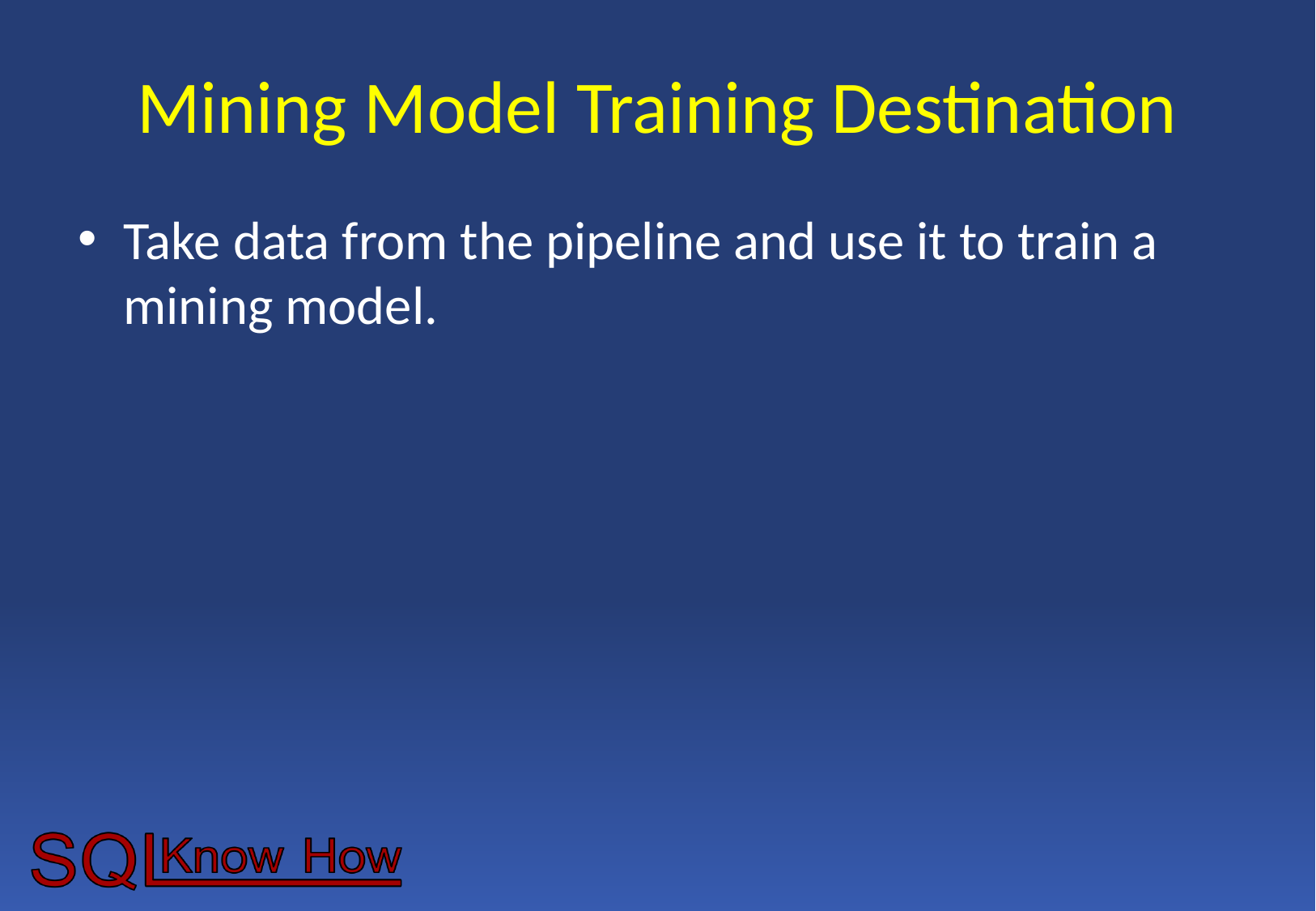

# Mining Model Training Destination
Take data from the pipeline and use it to train a mining model.